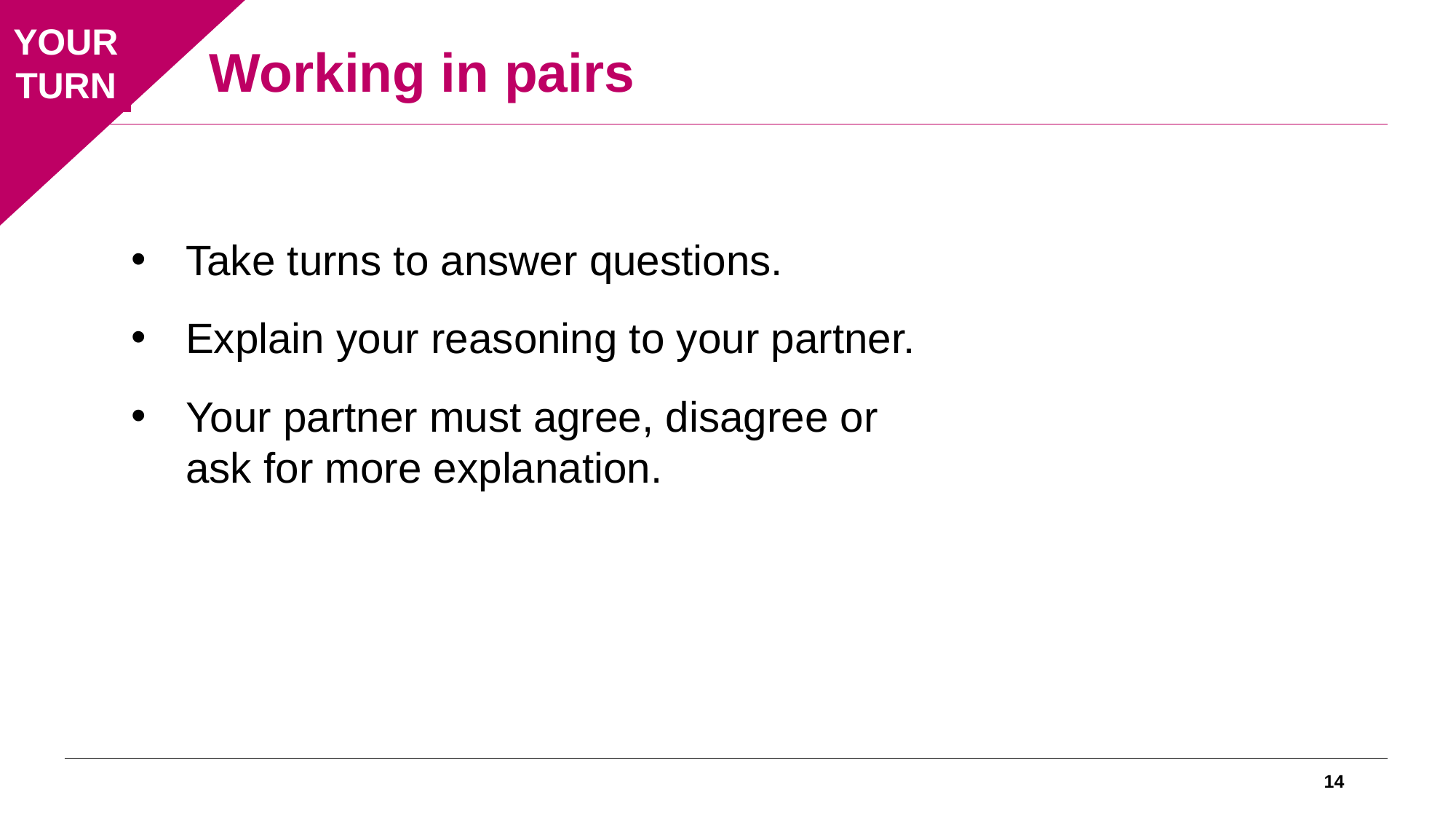

Working in pairs
YOUR
TURN
Take turns to answer questions.
Explain your reasoning to your partner.
Your partner must agree, disagree or ask for more explanation.
14